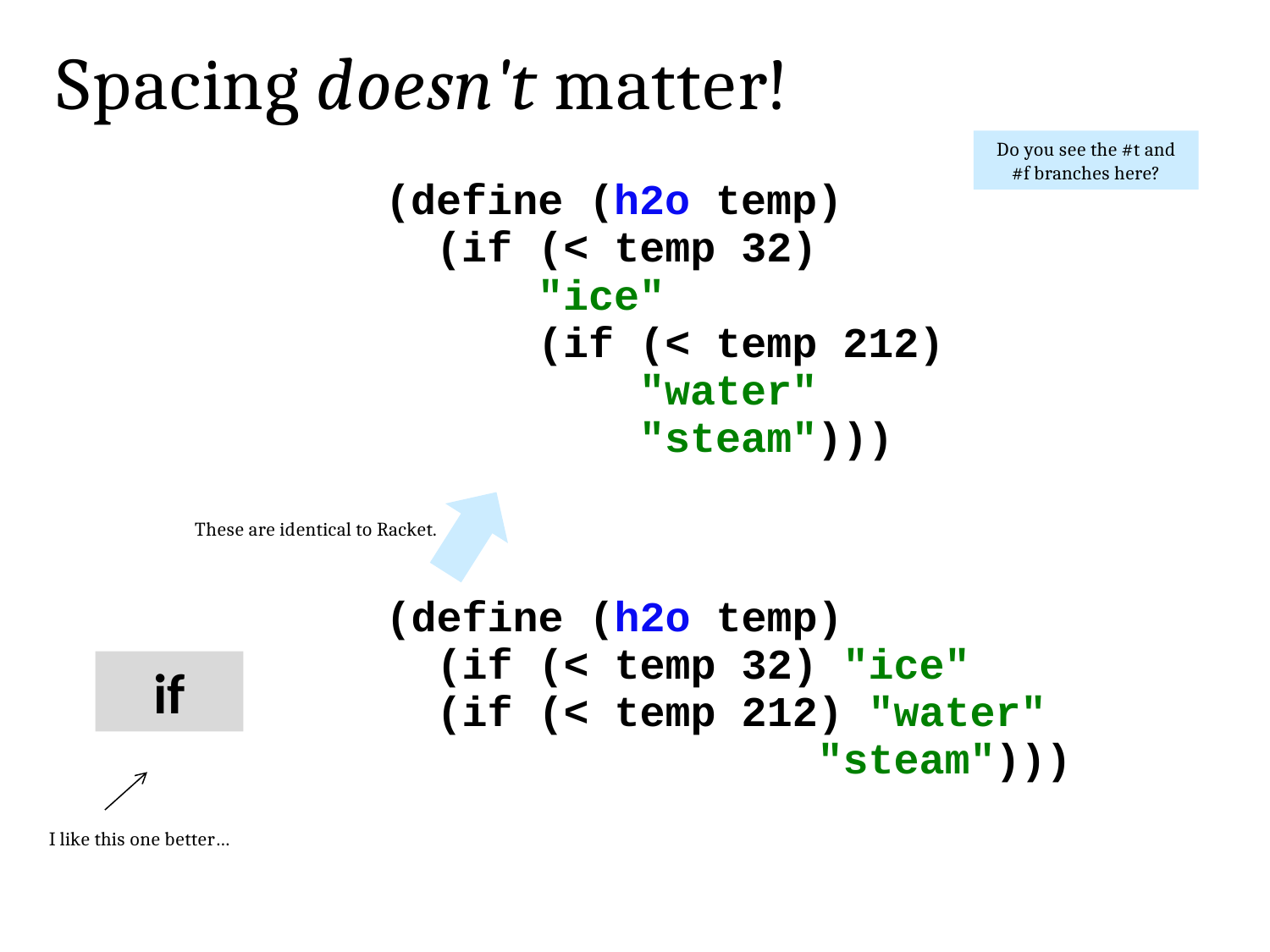

Spacing doesn't matter!
Do you see the #t and #f branches here?
(define (h2o temp)
  (if (< temp 32)
      "ice"
      (if (< temp 212)
          "water"
          "steam")))

These are identical to Racket.
(define (h2o temp)
  (if (< temp 32) "ice"
  (if (< temp 212) "water"
                 "steam")))
if
I like this one better…